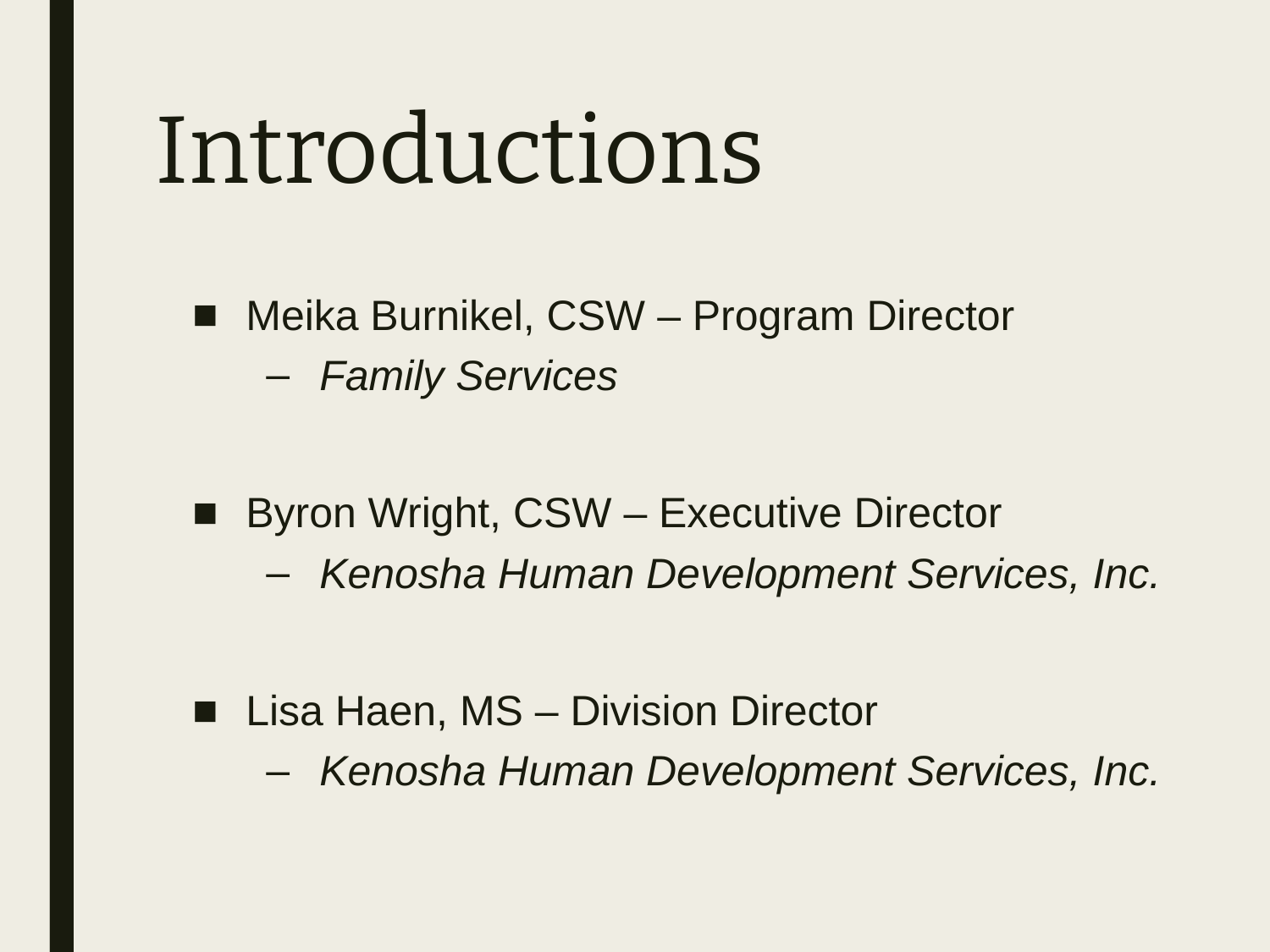

# Introductions
Meika Burnikel, CSW – Program Director
Family Services

Byron Wright, CSW – Executive Director
Kenosha Human Development Services, Inc.

Lisa Haen, MS – Division Director
Kenosha Human Development Services, Inc.